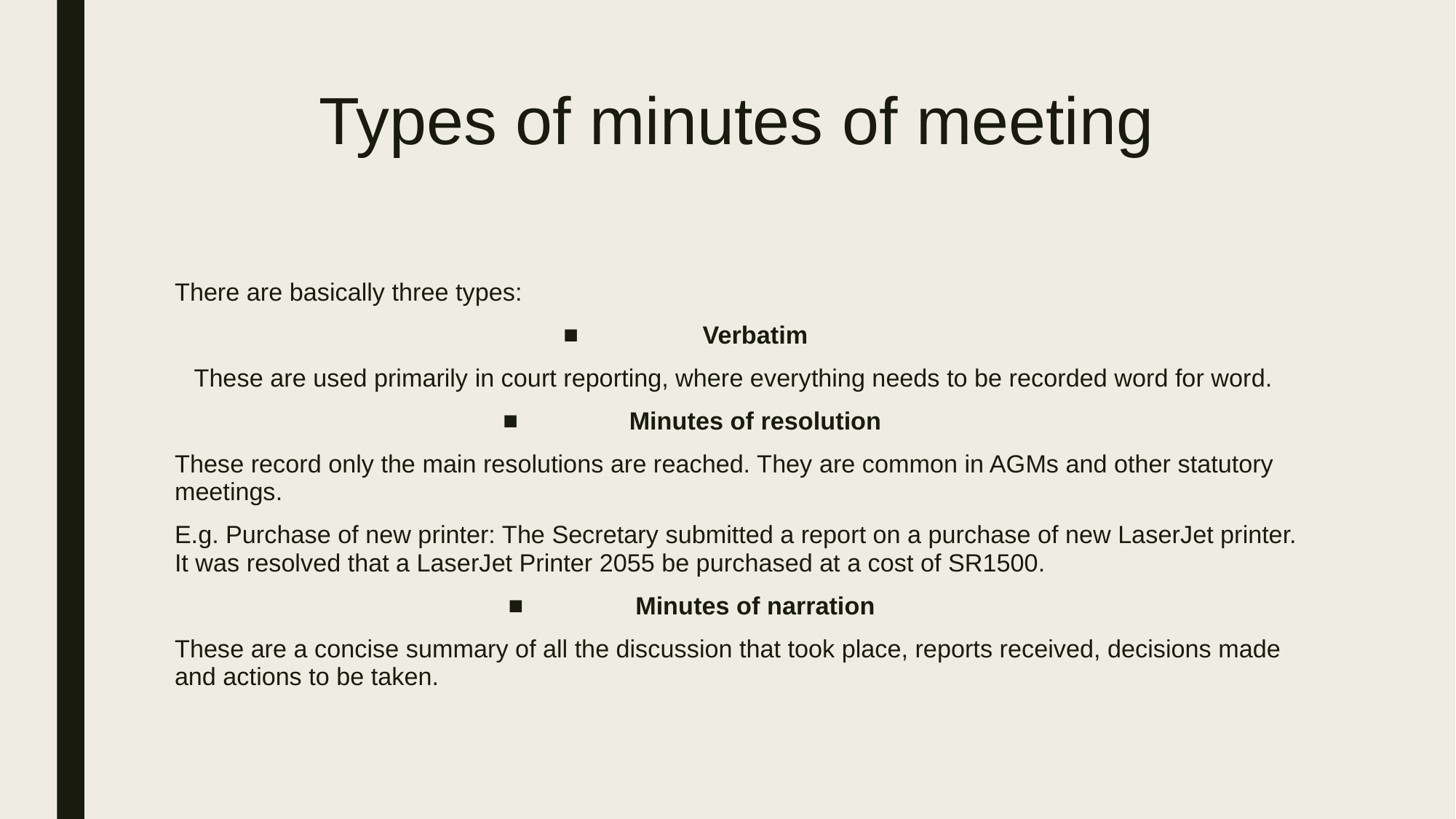

# Types of minutes of meeting
There are basically three types:
Verbatim
These are used primarily in court reporting, where everything needs to be recorded word for word.
Minutes of resolution
These record only the main resolutions are reached. They are common in AGMs and other statutory meetings.
E.g. Purchase of new printer: The Secretary submitted a report on a purchase of new LaserJet printer. It was resolved that a LaserJet Printer 2055 be purchased at a cost of SR1500.
Minutes of narration
These are a concise summary of all the discussion that took place, reports received, decisions made and actions to be taken.